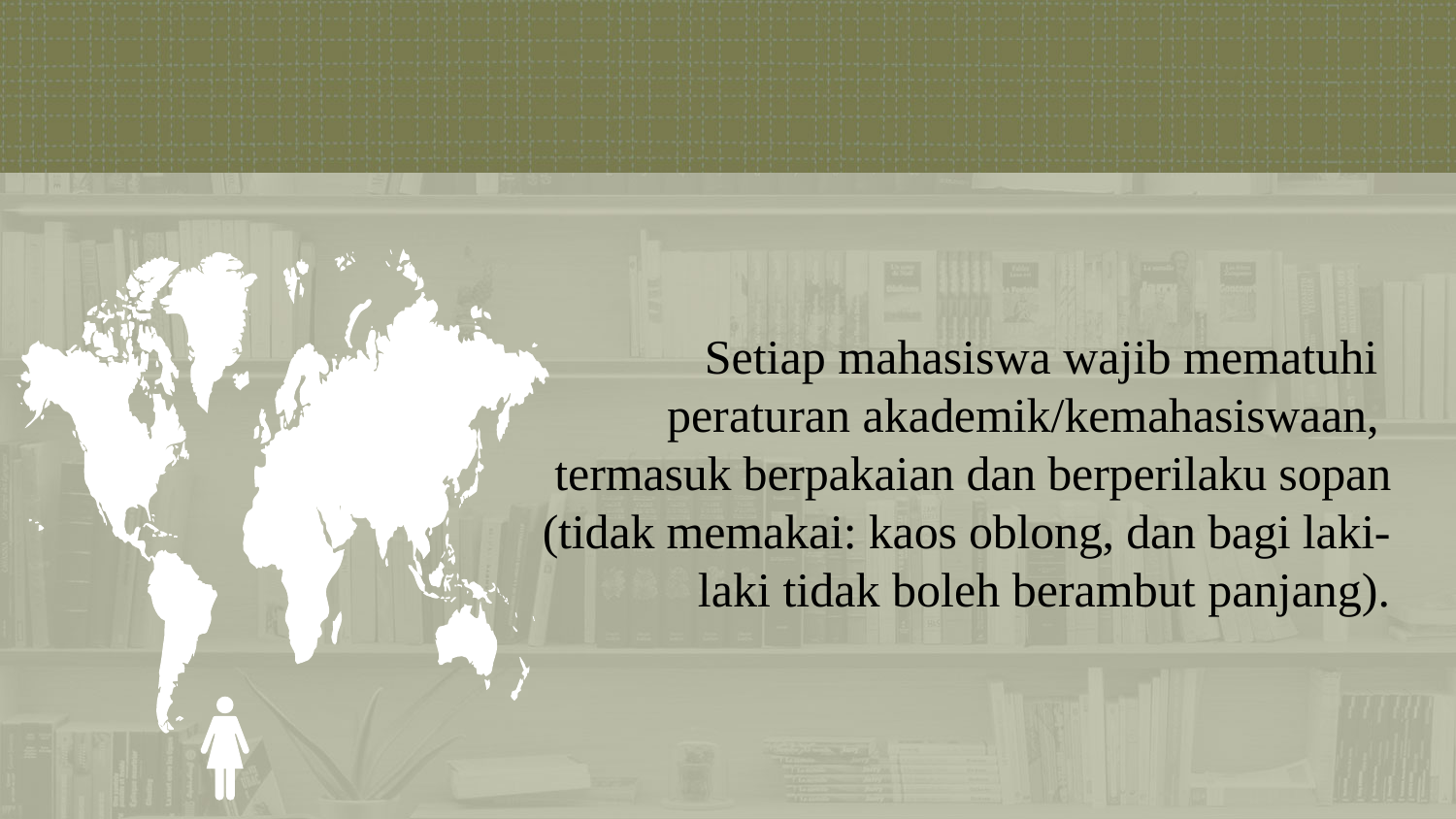

Setiap mahasiswa wajib mematuhi
peraturan akademik/kemahasiswaan,
termasuk berpakaian dan berperilaku sopan (tidak memakai: kaos oblong, dan bagi laki-laki tidak boleh berambut panjang).